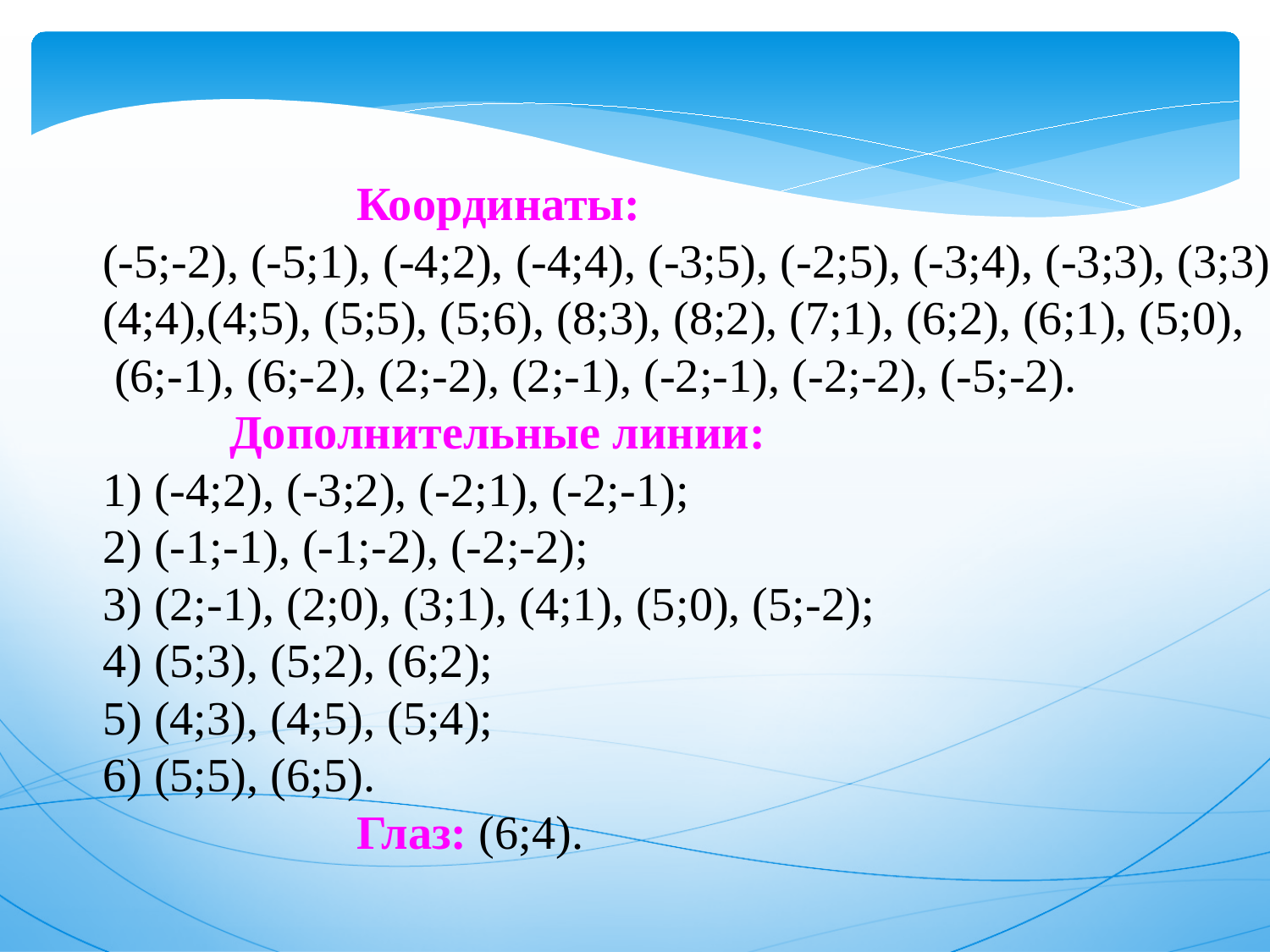

Координаты:
(-5;-2), (-5;1), (-4;2), (-4;4), (-3;5), (-2;5), (-3;4), (-3;3), (3;3),
(4;4),(4;5), (5;5), (5;6), (8;3), (8;2), (7;1), (6;2), (6;1), (5;0),
 (6;-1), (6;-2), (2;-2), (2;-1), (-2;-1), (-2;-2), (-5;-2).
	Дополнительные линии:
1) (-4;2), (-3;2), (-2;1), (-2;-1);
2) (-1;-1), (-1;-2), (-2;-2);
3) (2;-1), (2;0), (3;1), (4;1), (5;0), (5;-2);
4) (5;3), (5;2), (6;2);
5) (4;3), (4;5), (5;4);
6) (5;5), (6;5).
		Глаз: (6;4).